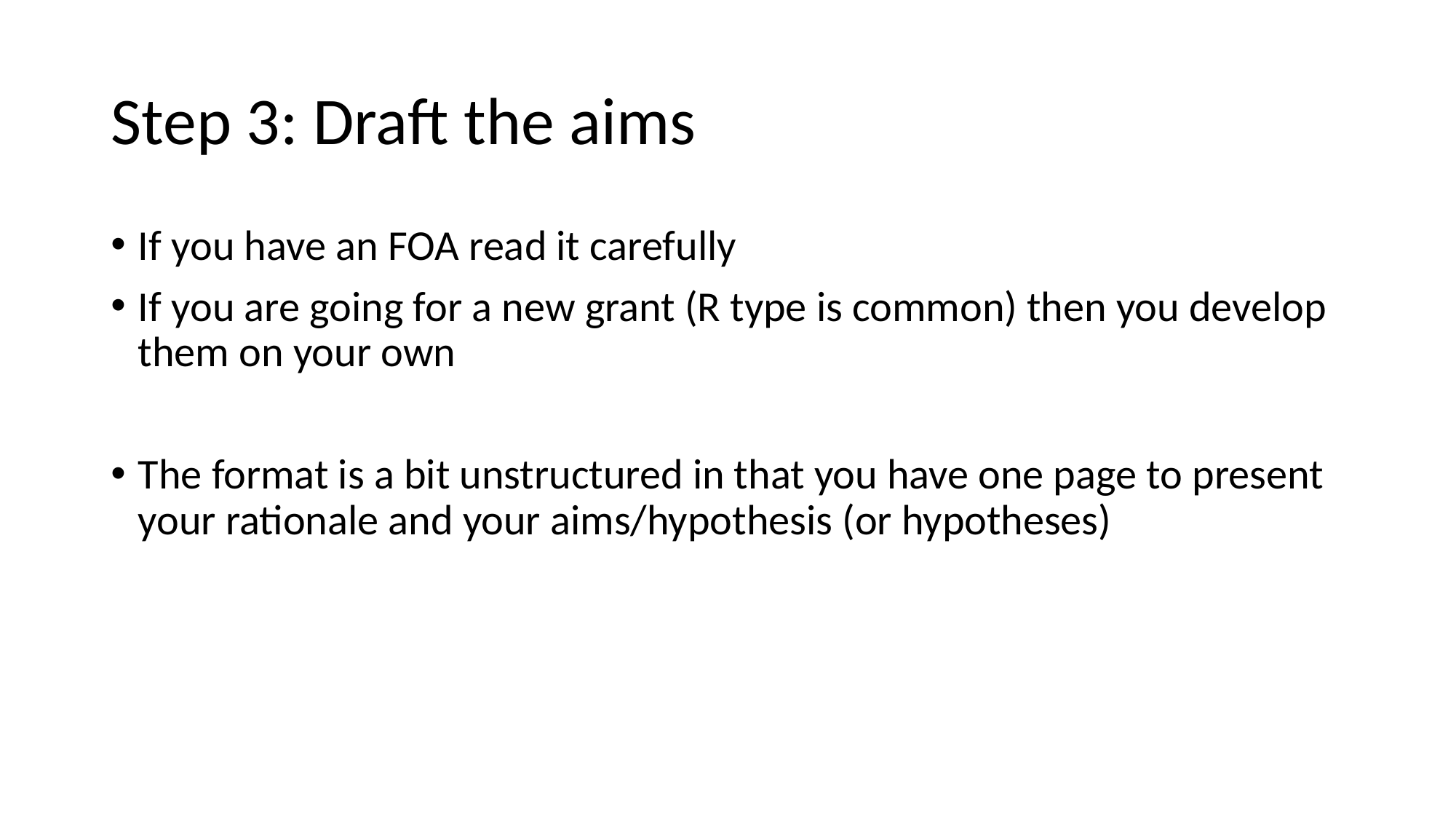

# Step 3: Draft the aims
If you have an FOA read it carefully
If you are going for a new grant (R type is common) then you develop them on your own

The format is a bit unstructured in that you have one page to present your rationale and your aims/hypothesis (or hypotheses)